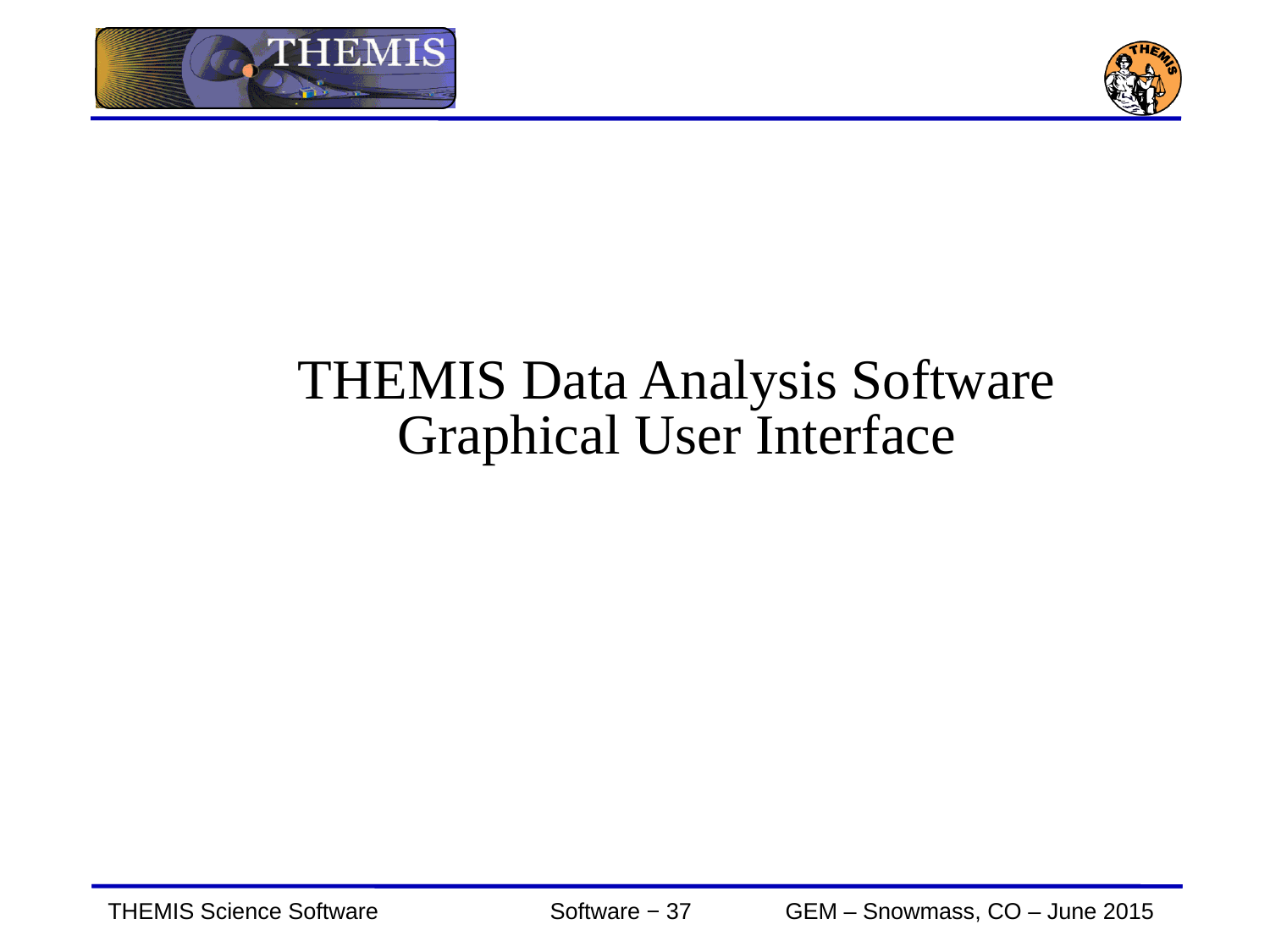

THEMIS Data Analysis Software
Graphical User Interface